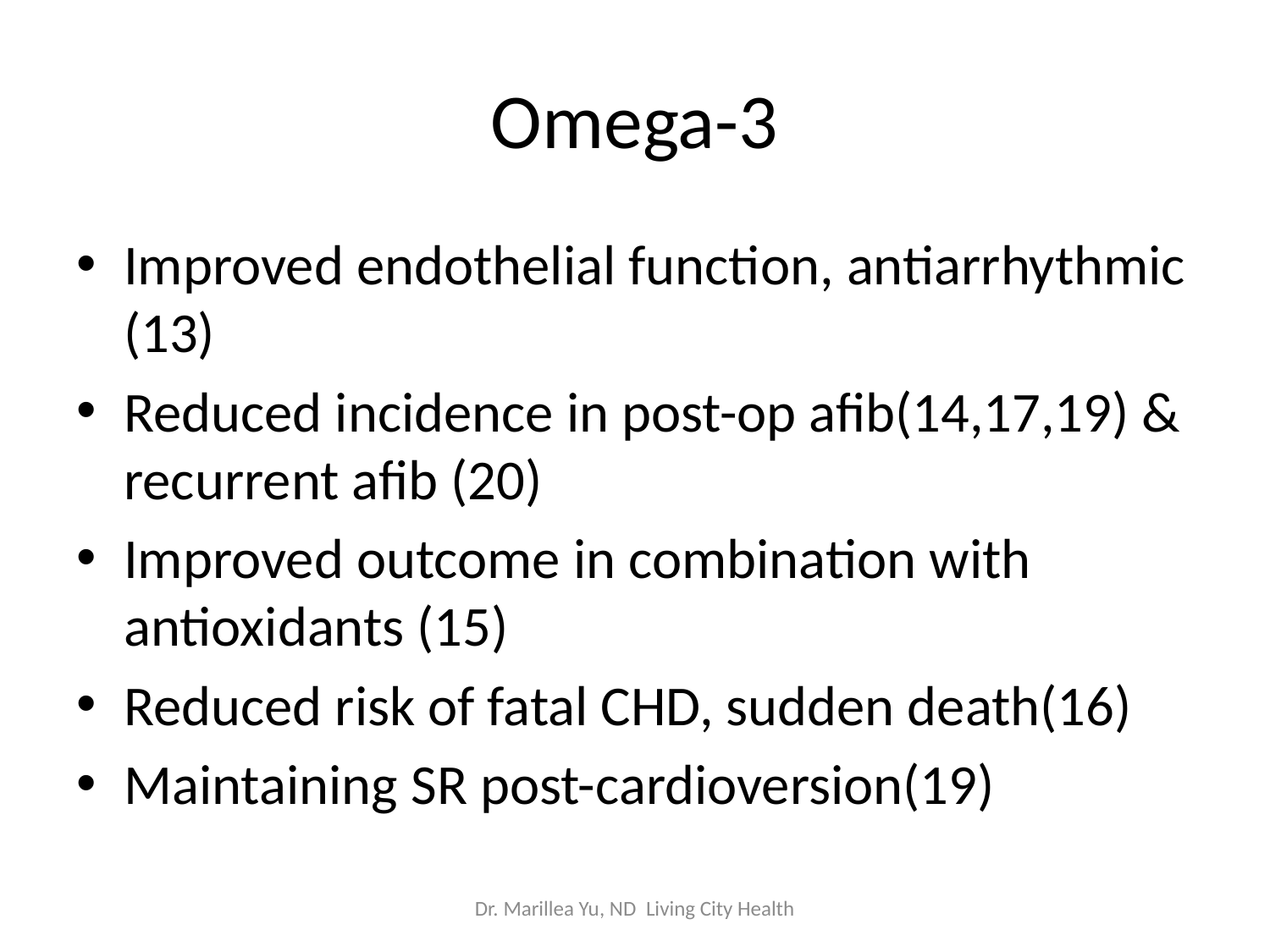

# Omega-3
Improved endothelial function, antiarrhythmic (13)
Reduced incidence in post-op afib(14,17,19) & recurrent afib (20)
Improved outcome in combination with antioxidants (15)
Reduced risk of fatal CHD, sudden death(16)
Maintaining SR post-cardioversion(19)

Dr. Marillea Yu, ND  Living City Health